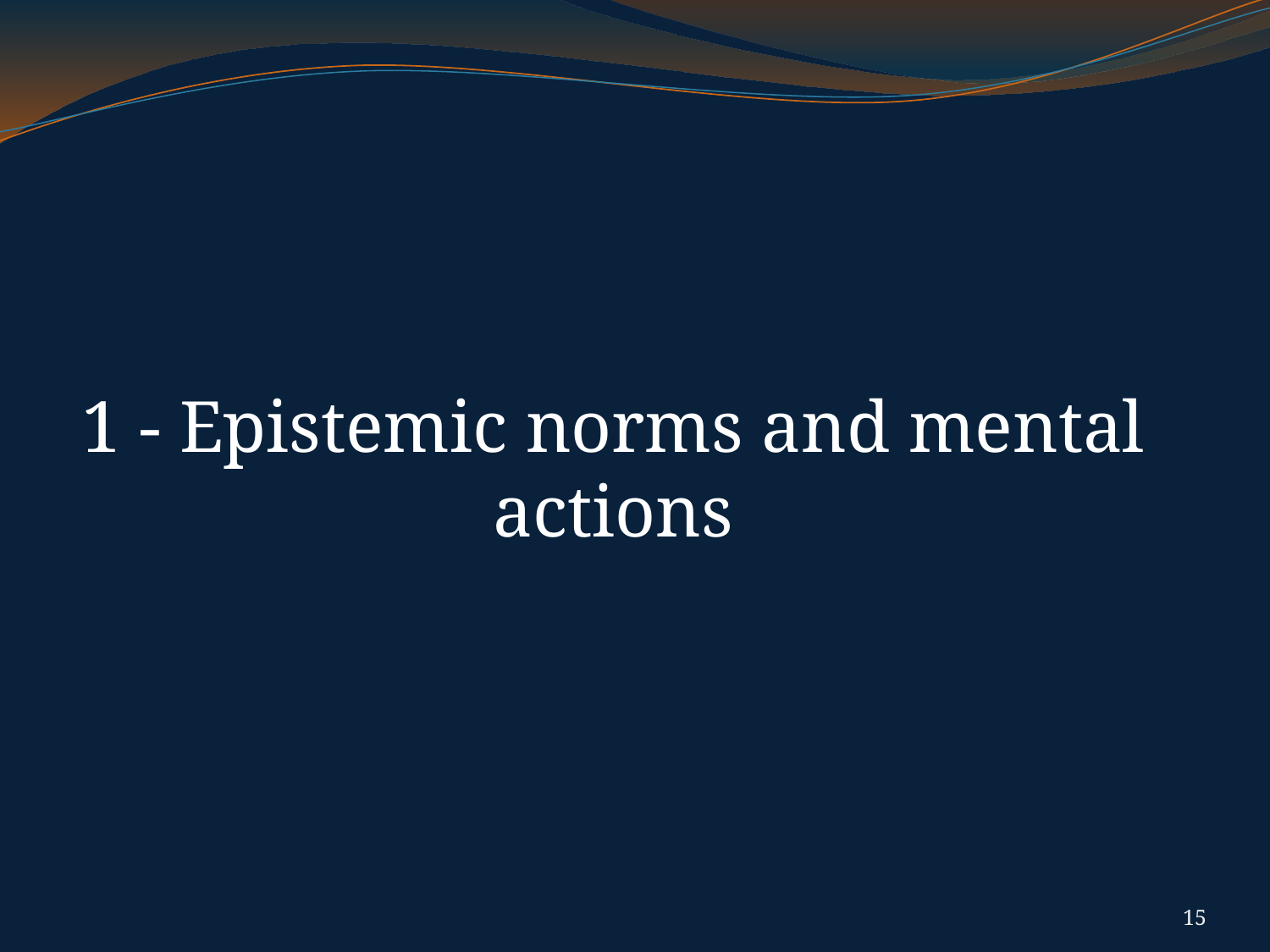

#
1 - Epistemic norms and mental actions
15